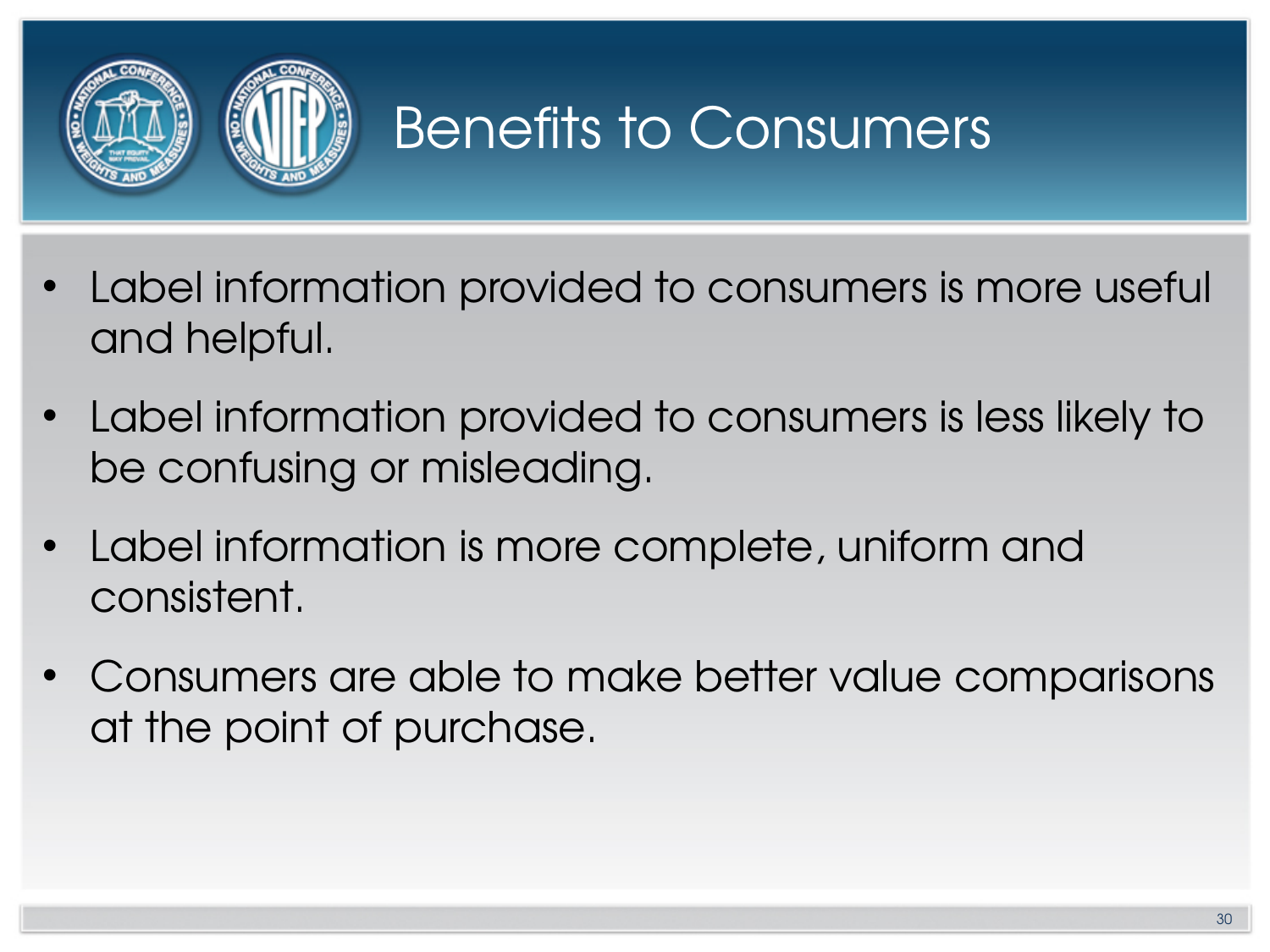

# Benefits to Consumers
Label information provided to consumers is more useful and helpful.

Label information provided to consumers is less likely to be confusing or misleading.

Label information is more complete, uniform and consistent.

Consumers are able to make better value comparisons at the point of purchase.
30